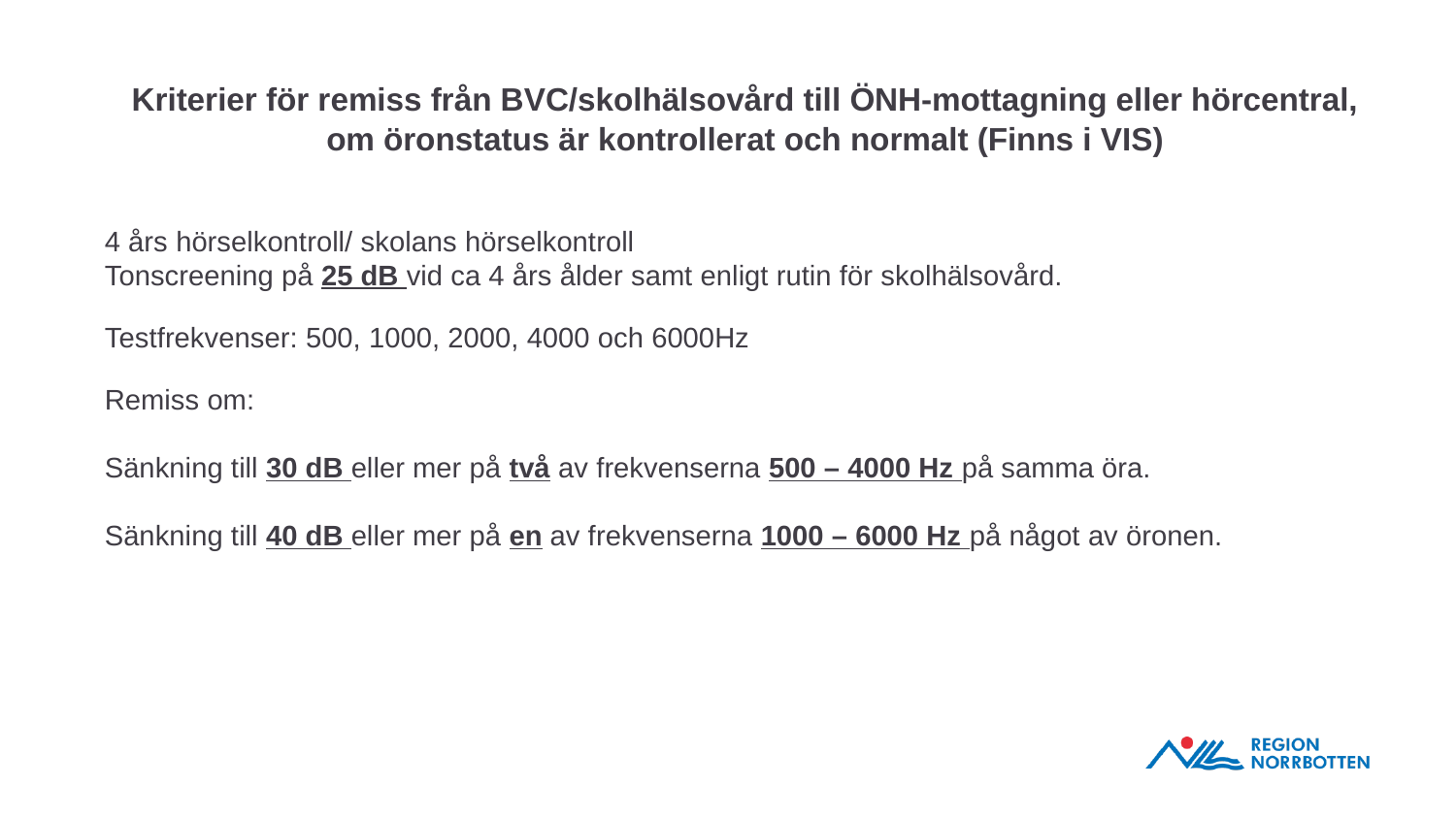

Kriterier för remiss från BVC/skolhälsovård till ÖNH-mottagning eller hörcentral, om öronstatus är kontrollerat och normalt (Finns i VIS)
4 års hörselkontroll/ skolans hörselkontroll
Tonscreening på 25 dB vid ca 4 års ålder samt enligt rutin för skolhälsovård.
Testfrekvenser: 500, 1000, 2000, 4000 och 6000Hz
Remiss om:
Sänkning till 30 dB eller mer på två av frekvenserna 500 – 4000 Hz på samma öra.
Sänkning till 40 dB eller mer på en av frekvenserna 1000 – 6000 Hz på något av öronen.